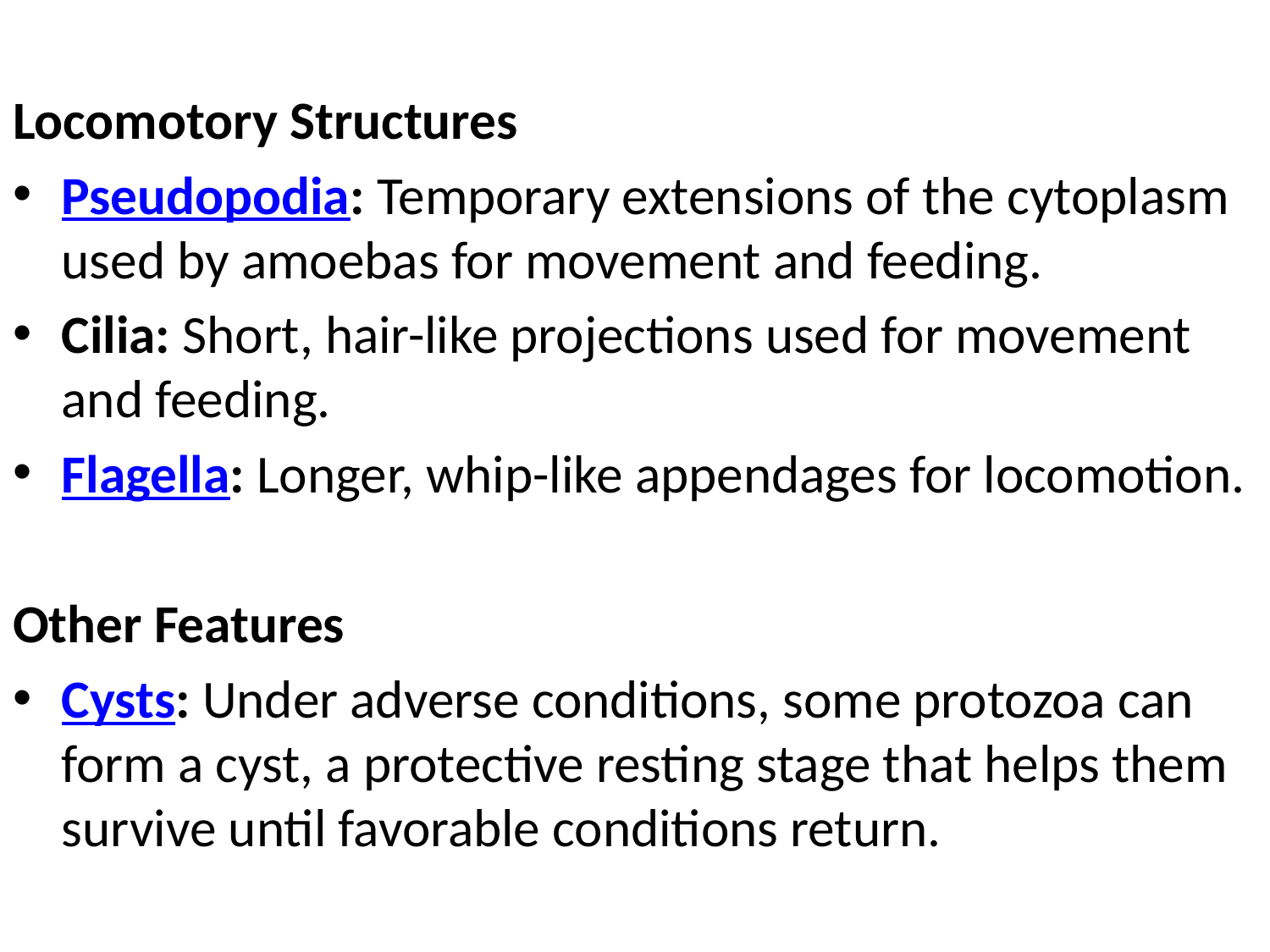

Locomotory Structures
Pseudopodia: Temporary extensions of the cytoplasm used by amoebas for movement and feeding.
Cilia: Short, hair-like projections used for movement and feeding.
Flagella: Longer, whip-like appendages for locomotion.

Other Features
Cysts: Under adverse conditions, some protozoa can form a cyst, a protective resting stage that helps them survive until favorable conditions return.